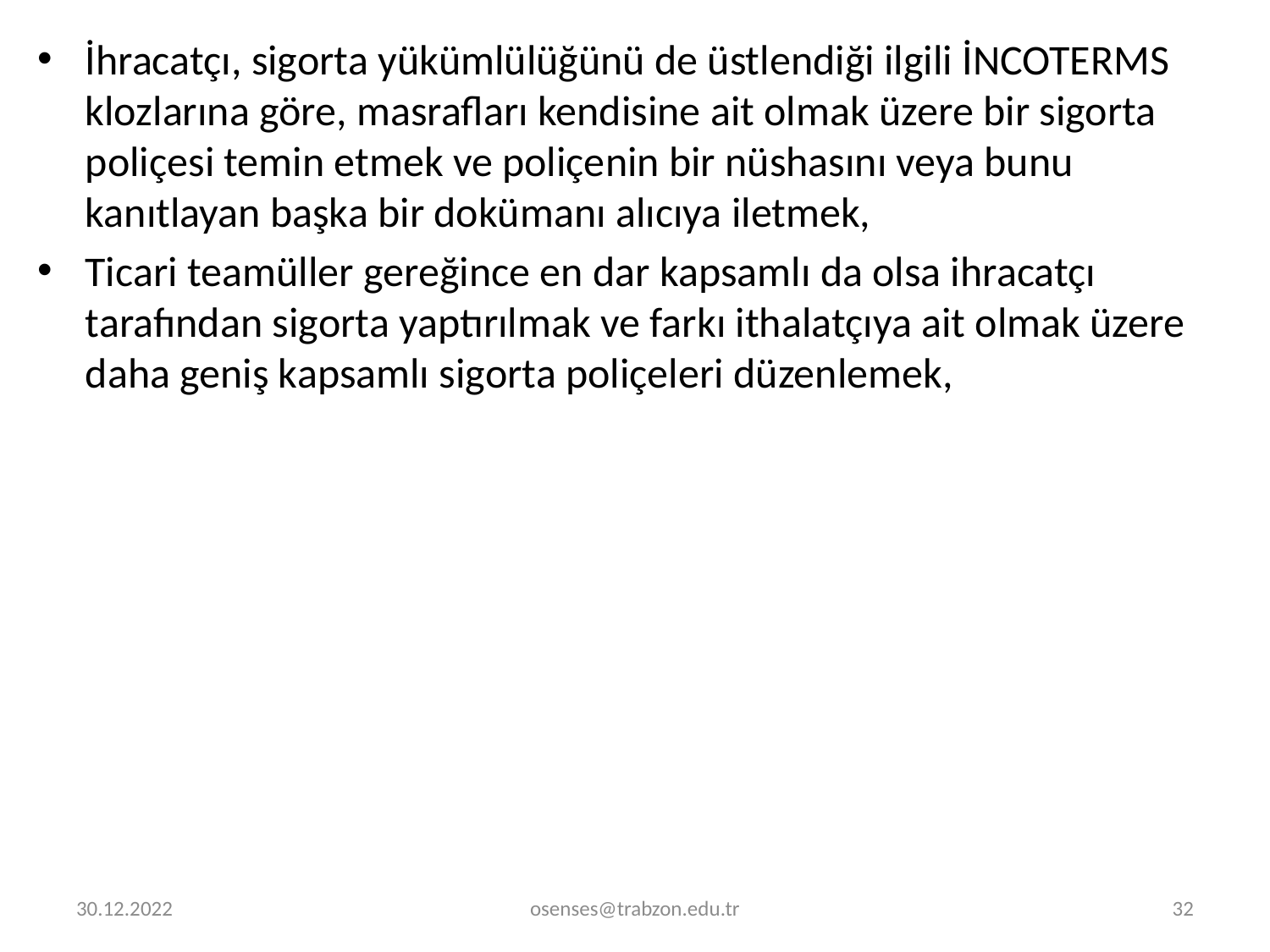

İhracatçı, sigorta yükümlülüğünü de üstlendiği ilgili İNCOTERMS klozlarına göre, masrafları kendisine ait olmak üzere bir sigorta poli­çesi temin etmek ve poliçenin bir nüshasını veya bunu kanıtlayan başka bir dokümanı alıcıya iletmek,
Ticari teamüller gereğince en dar kapsamlı da olsa ihracatçı tarafın­dan sigorta yaptırılmak ve farkı ithalatçıya ait olmak üzere daha ge­niş kapsamlı sigorta poliçeleri düzenlemek,

30.12.2022
osenses@trabzon.edu.tr
32